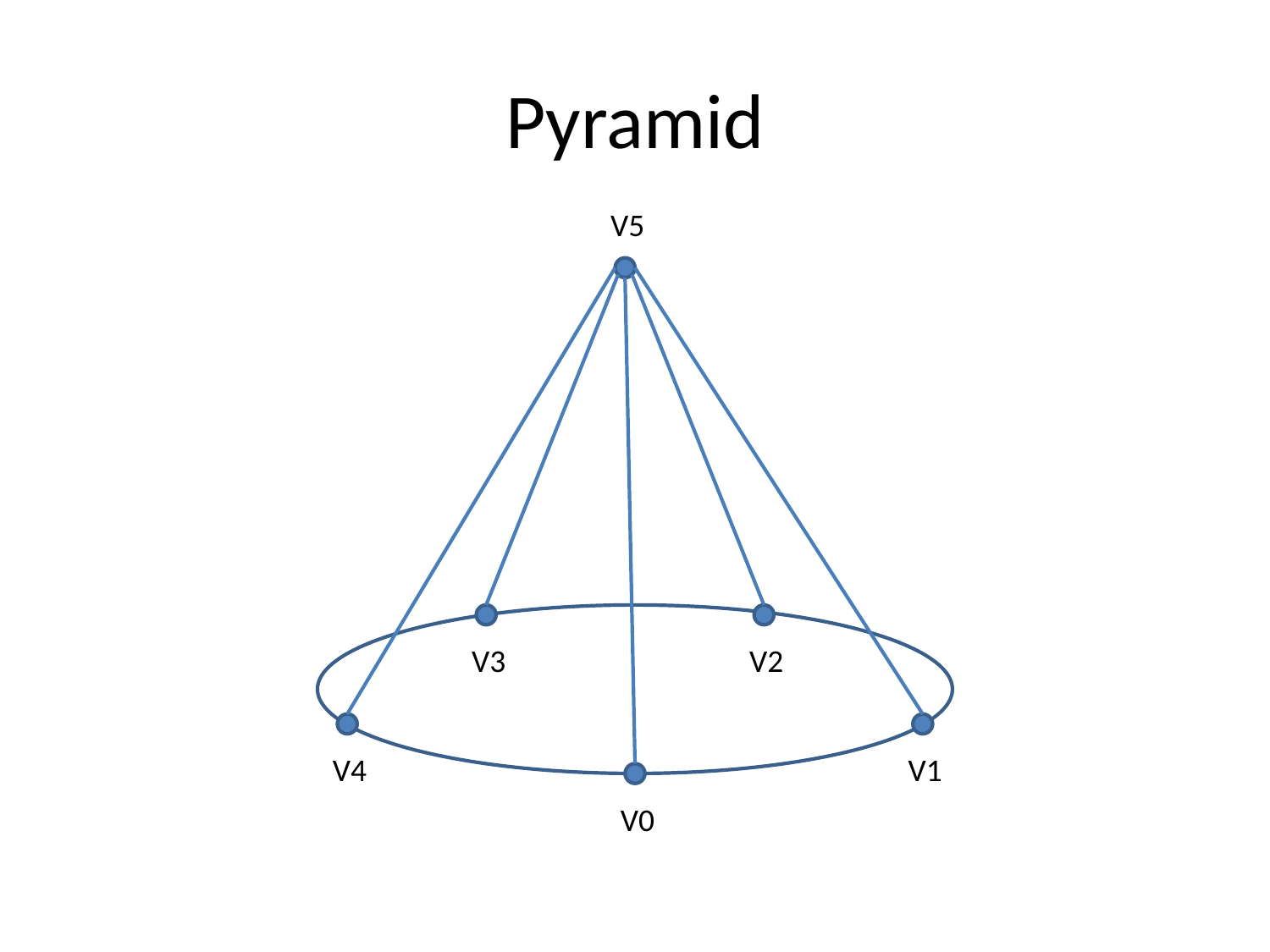

# Pyramid
V5

V3
V2

V4
V1

V0